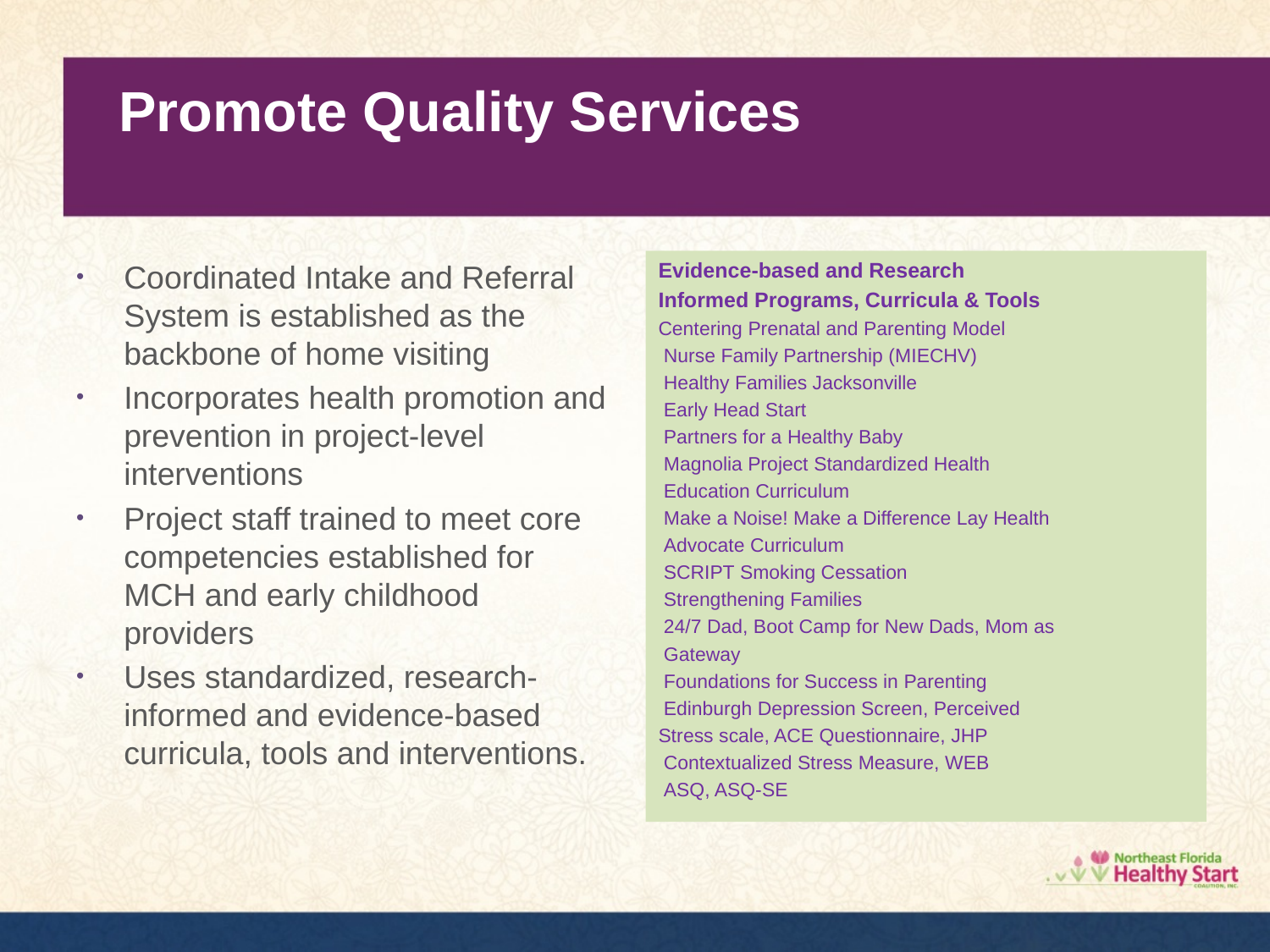

# Promote Quality Services
Coordinated Intake and Referral System is established as the backbone of home visiting
Incorporates health promotion and prevention in project-level interventions
Project staff trained to meet core competencies established for MCH and early childhood  providers
Uses standardized, research-informed and evidence-based curricula, tools and interventions.

Evidence-based and Research
Informed Programs, Curricula & Tools
Centering Prenatal and Parenting Model
 Nurse Family Partnership (MIECHV)
 Healthy Families Jacksonville
 Early Head Start
 Partners for a Healthy Baby
 Magnolia Project Standardized Health
 Education Curriculum
 Make a Noise! Make a Difference Lay Health
 Advocate Curriculum
 SCRIPT Smoking Cessation
 Strengthening Families
 24/7 Dad, Boot Camp for New Dads, Mom as
 Gateway
 Foundations for Success in Parenting
 Edinburgh Depression Screen, Perceived
Stress scale, ACE Questionnaire, JHP
 Contextualized Stress Measure, WEB
 ASQ, ASQ-SE